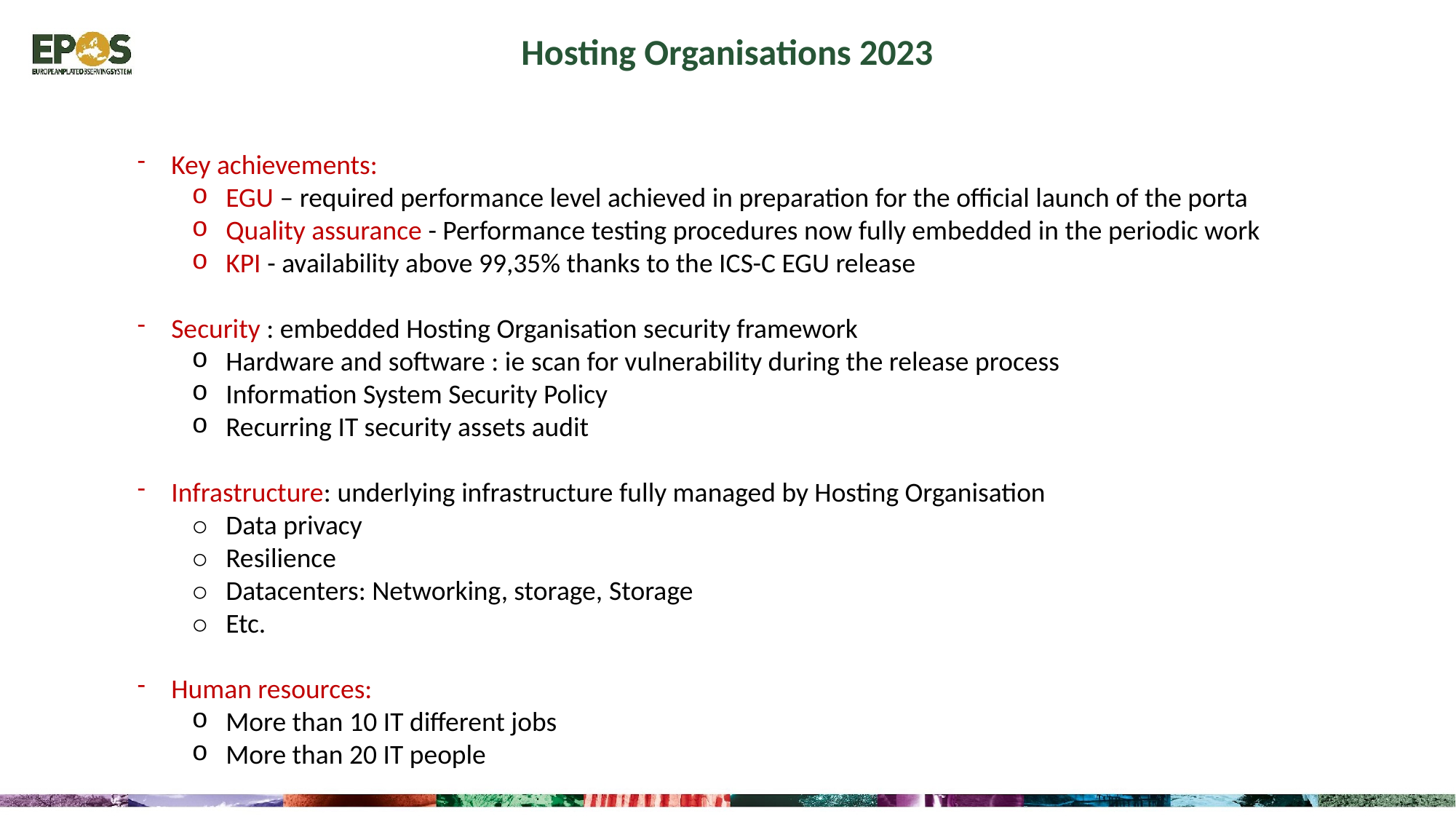

Hosting Organisations 2023
Key achievements:
EGU – required performance level achieved in preparation for the official launch of the porta
Quality assurance - Performance testing procedures now fully embedded in the periodic work
KPI - availability above 99,35% thanks to the ICS-C EGU release

Security : embedded Hosting Organisation security framework
Hardware and software : ie scan for vulnerability during the release process
Information System Security Policy
Recurring IT security assets audit

Infrastructure: underlying infrastructure fully managed by Hosting Organisation
Data privacy
Resilience
Datacenters: Networking, storage, Storage
Etc.

Human resources:
More than 10 IT different jobs
More than 20 IT people